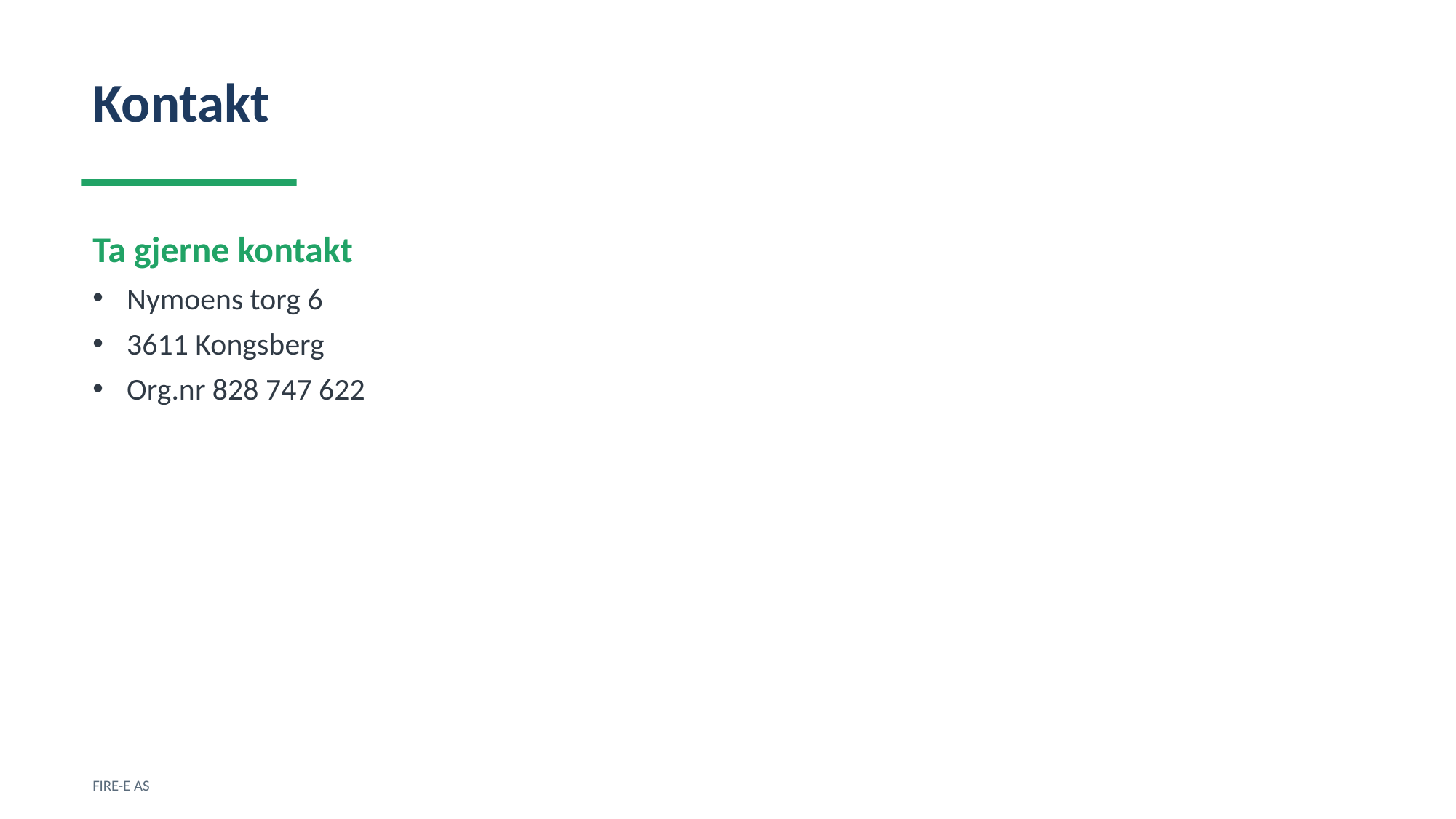

Kontakt

Ta gjerne kontakt
Nymoens torg 6
3611 Kongsberg
Org.nr 828 747 622
FIRE-E AS